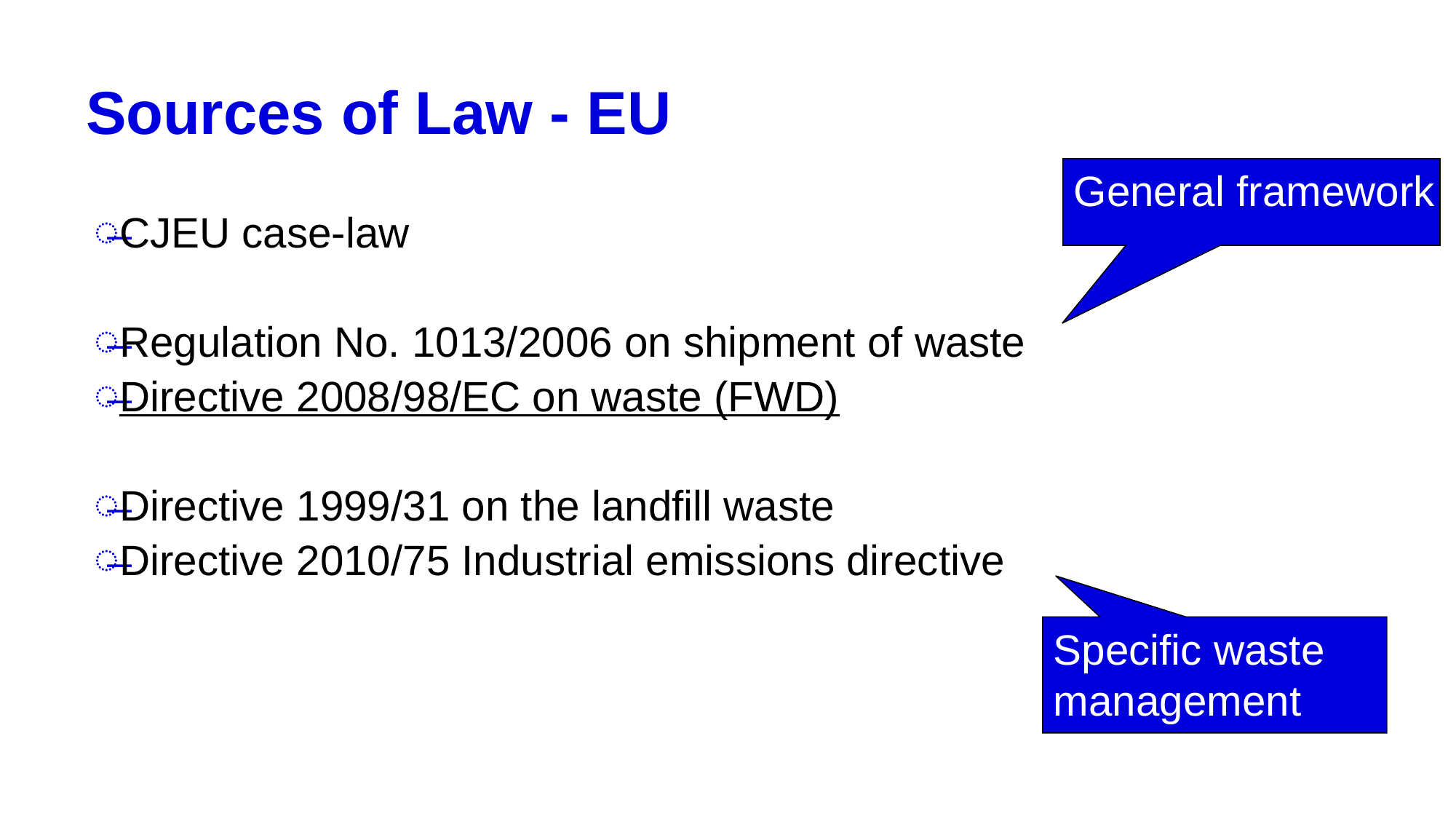

# Sources of Law - EU
General framework
CJEU case-law

Regulation No. 1013/2006 on shipment of waste
Directive 2008/98/EC on waste (FWD)

Directive 1999/31 on the landfill waste
Directive 2010/75 Industrial emissions directive

Specific waste
management